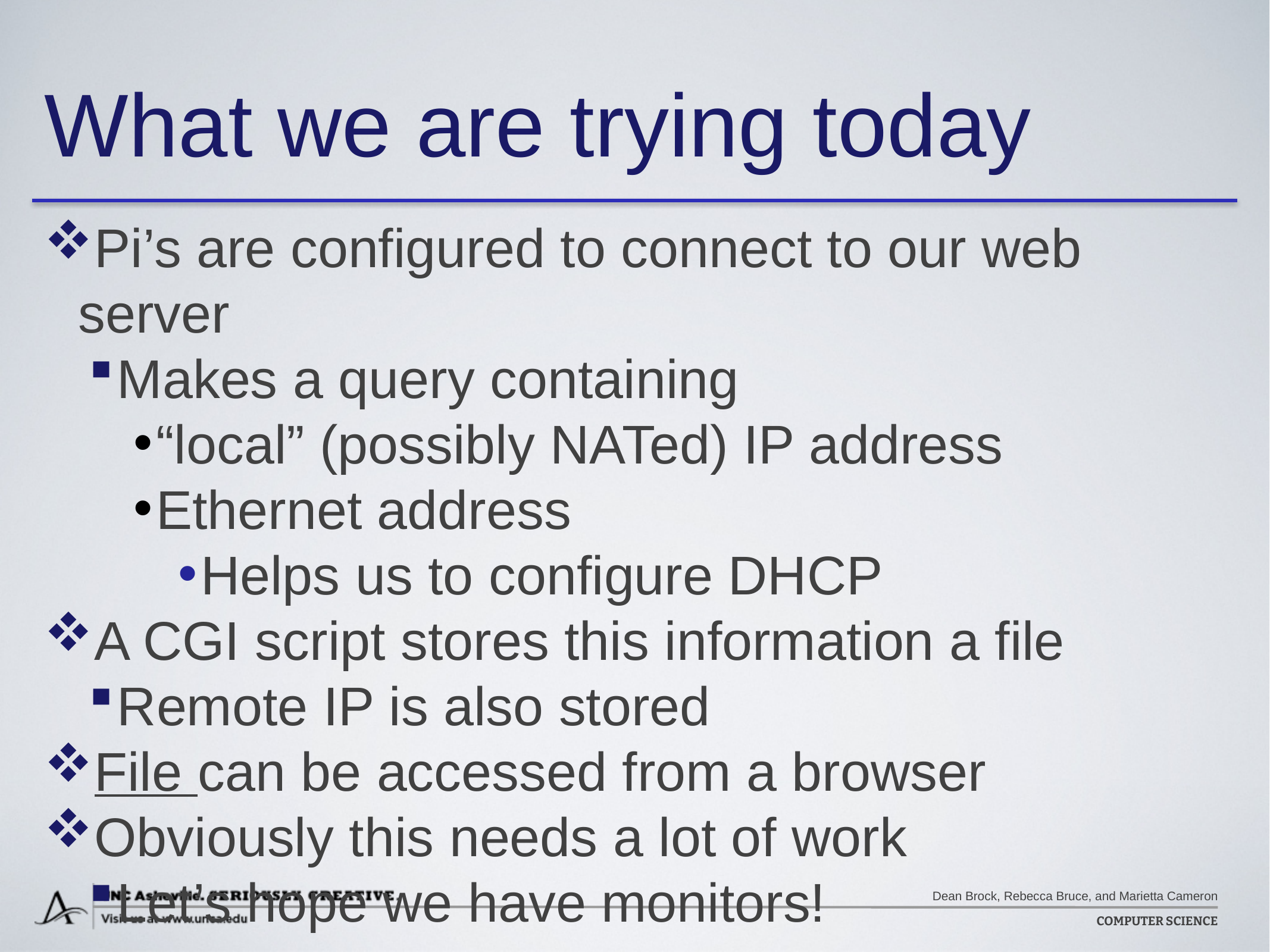

# What we are trying today
Pi’s are configured to connect to our web server
Makes a query containing
“local” (possibly NATed) IP address
Ethernet address
Helps us to configure DHCP
A CGI script stores this information a file
Remote IP is also stored
File can be accessed from a browser
Obviously this needs a lot of work
Let’s hope we have monitors!